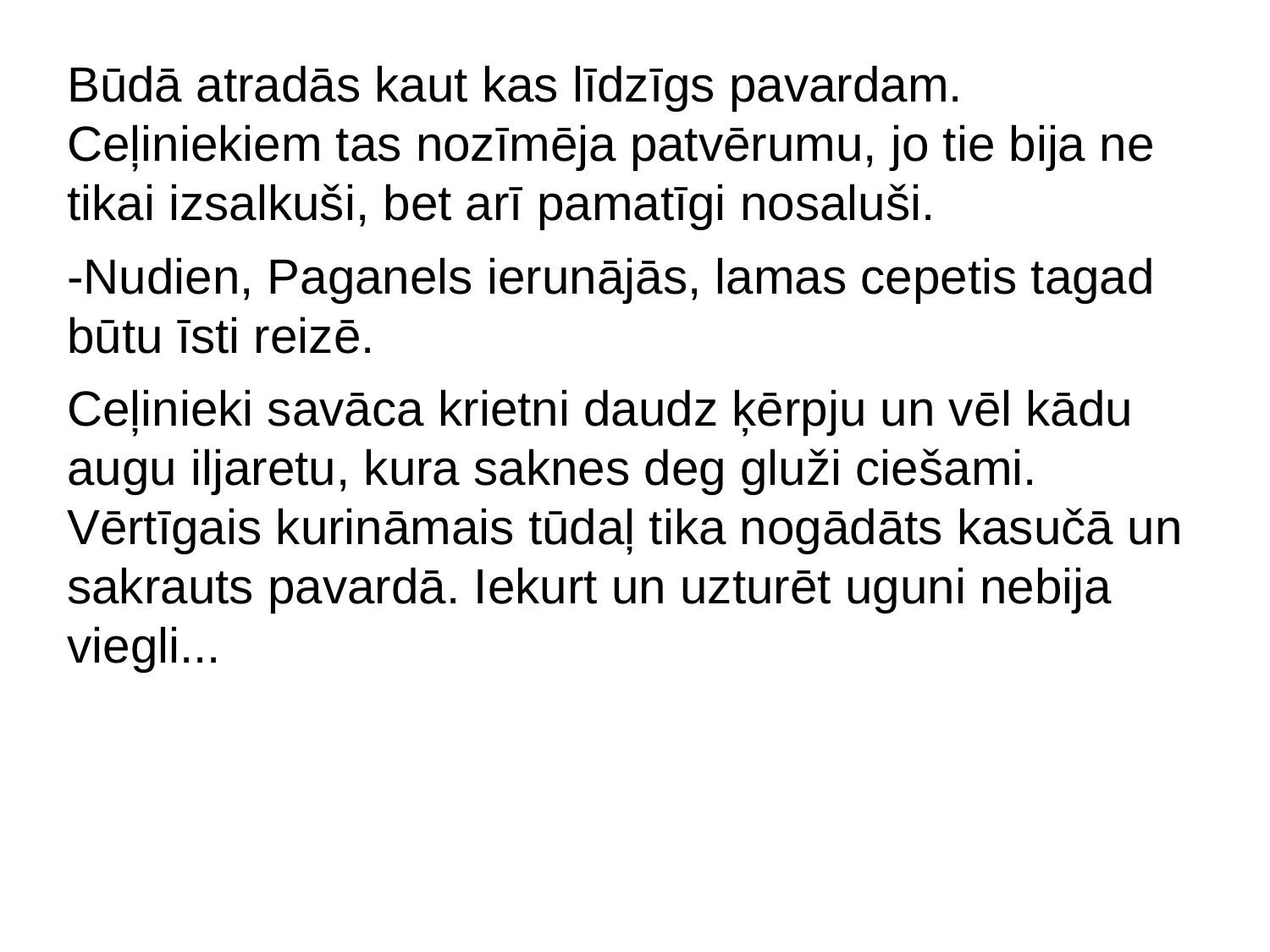

Būdā atradās kaut kas līdzīgs pavardam. Ceļiniekiem tas nozīmēja patvērumu, jo tie bija ne tikai izsalkuši, bet arī pamatīgi nosaluši.
-Nudien, Paganels ierunājās, lamas cepetis tagad būtu īsti reizē.
Ceļinieki savāca krietni daudz ķērpju un vēl kādu augu iljaretu, kura saknes deg gluži ciešami. Vērtīgais kurināmais tūdaļ tika nogādāts kasučā un sakrauts pavardā. Iekurt un uzturēt uguni nebija viegli...